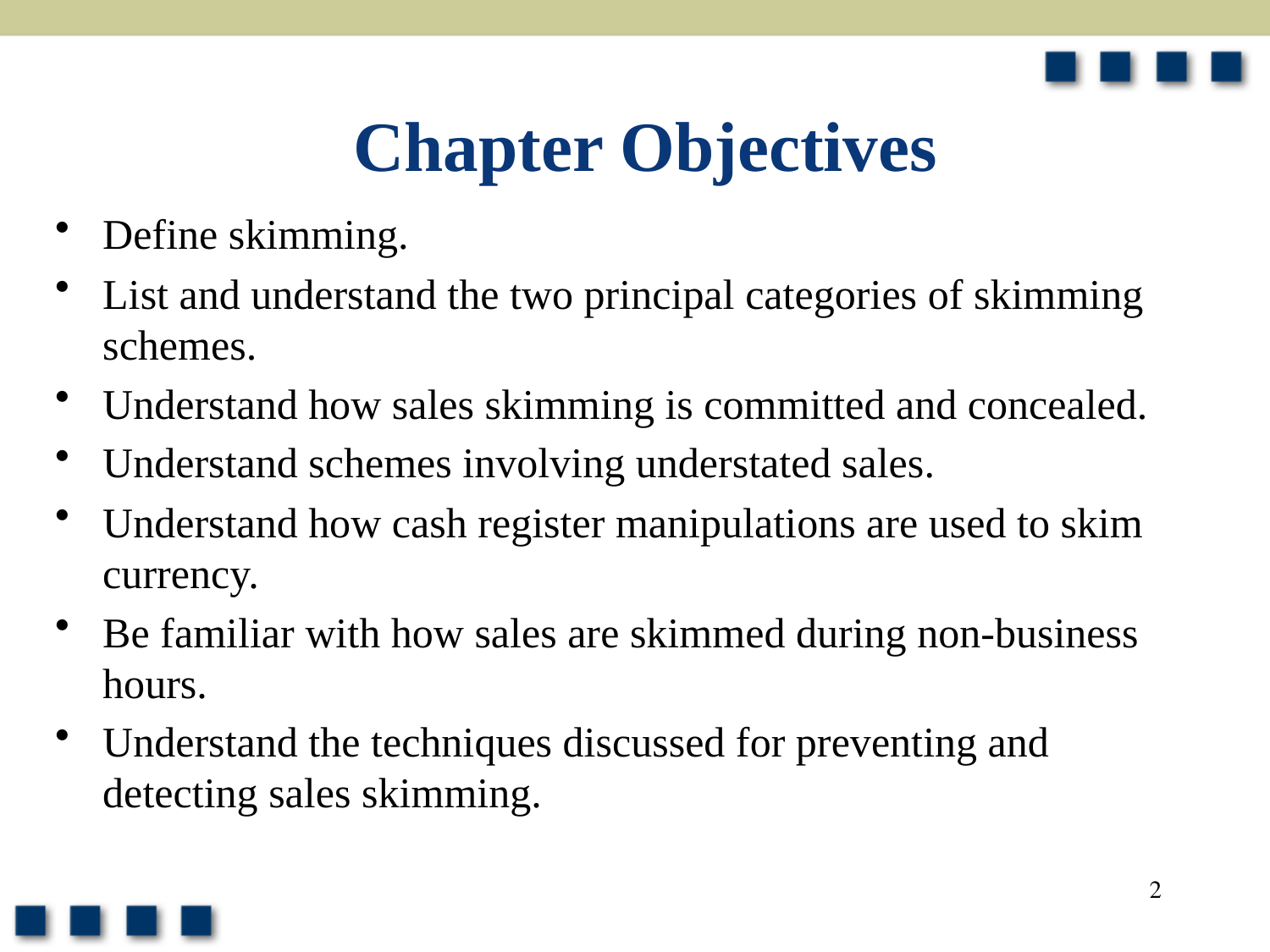

# Chapter Objectives
Define skimming.
List and understand the two principal categories of skimming schemes.
Understand how sales skimming is committed and concealed.
Understand schemes involving understated sales.
Understand how cash register manipulations are used to skim currency.
Be familiar with how sales are skimmed during non-business hours.
Understand the techniques discussed for preventing and detecting sales skimming.
2